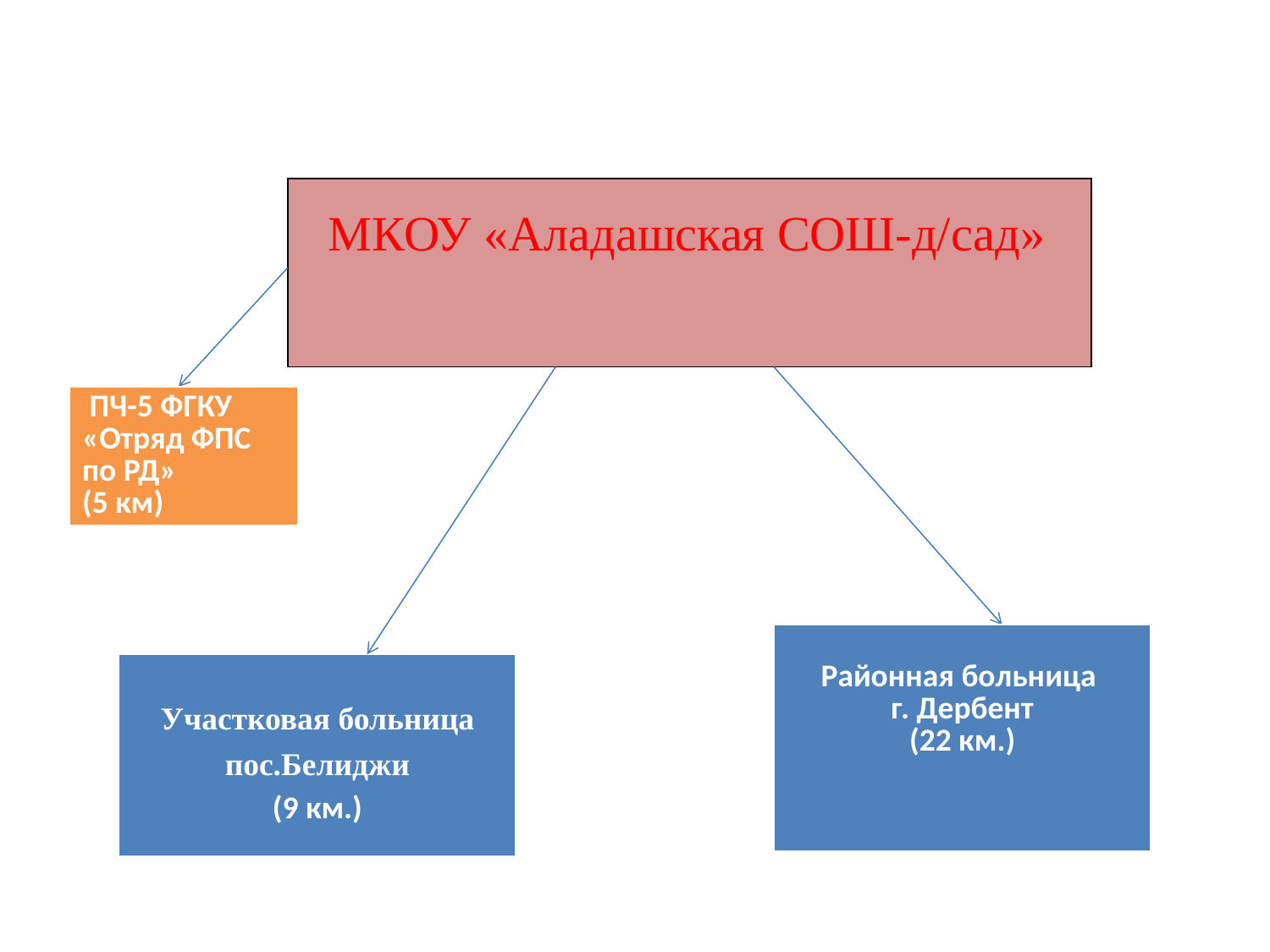

#
| МКОУ «Аладашская СОШ-д/сад» |
| --- |
| ПЧ-5 ФГКУ «Отряд ФПС по РД» (5 км) |
| --- |
| Районная больница г. Дербент (22 км.) |
| --- |
| Участковая больница пос.Белиджи (9 км.) |
| --- |